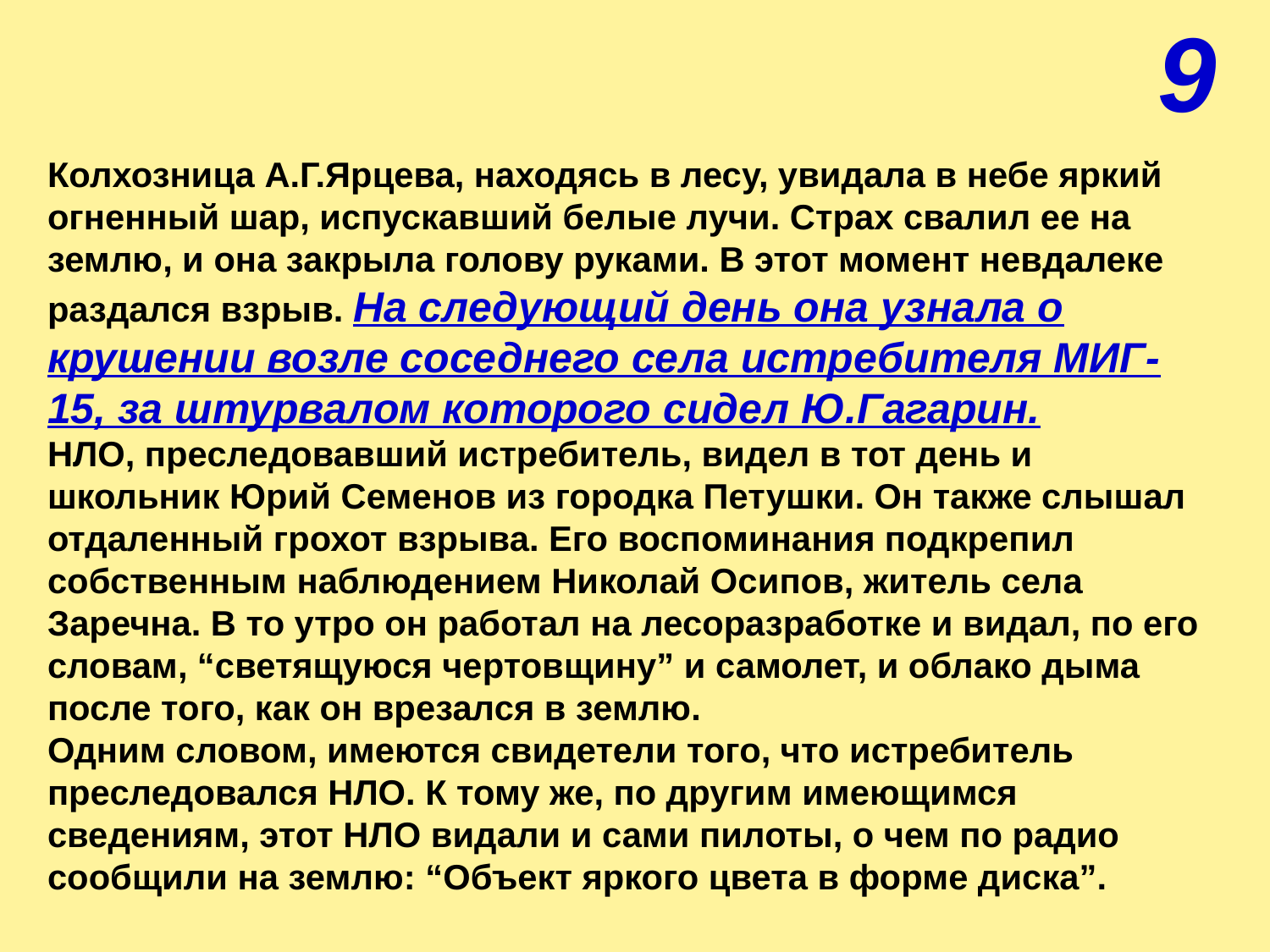

9
Колхозница А.Г.Ярцева, находясь в лесу, увидала в небе яркий огненный шар, испускавший белые лучи. Страх свалил ее на землю, и она закрыла голову руками. В этот момент невдалеке раздался взрыв. На следующий день она узнала о крушении возле соседнего села истребителя МИГ-15, за штурвалом которого сидел Ю.Гагарин.
НЛО, преследовавший истребитель, видел в тот день и школьник Юрий Семенов из городка Петушки. Он также слышал отдаленный грохот взрыва. Его воспоминания подкрепил собственным наблюдением Николай Осипов, житель села Заречна. В то утро он работал на лесоразработке и видал, по его словам, “светящуюся чертовщину” и самолет, и облако дыма после того, как он врезался в землю.
Одним словом, имеются свидетели того, что истребитель преследовался НЛО. К тому же, по другим имеющимся сведениям, этот НЛО видали и сами пилоты, о чем по радио сообщили на землю: “Объект яркого цвета в форме диска”.